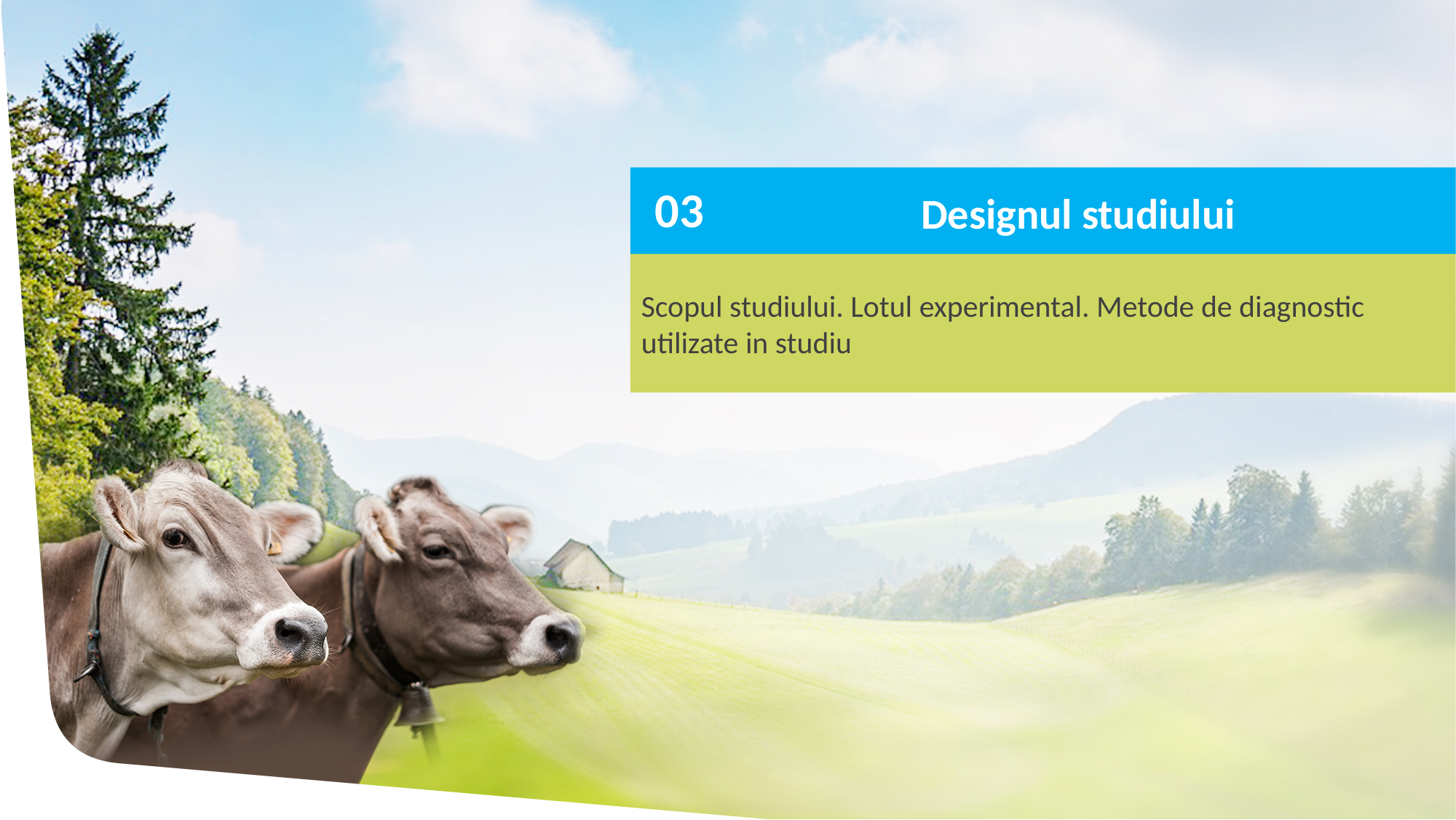

03
Designul studiului
Scopul studiului. Lotul experimental. Metode de diagnostic utilizate in studiu